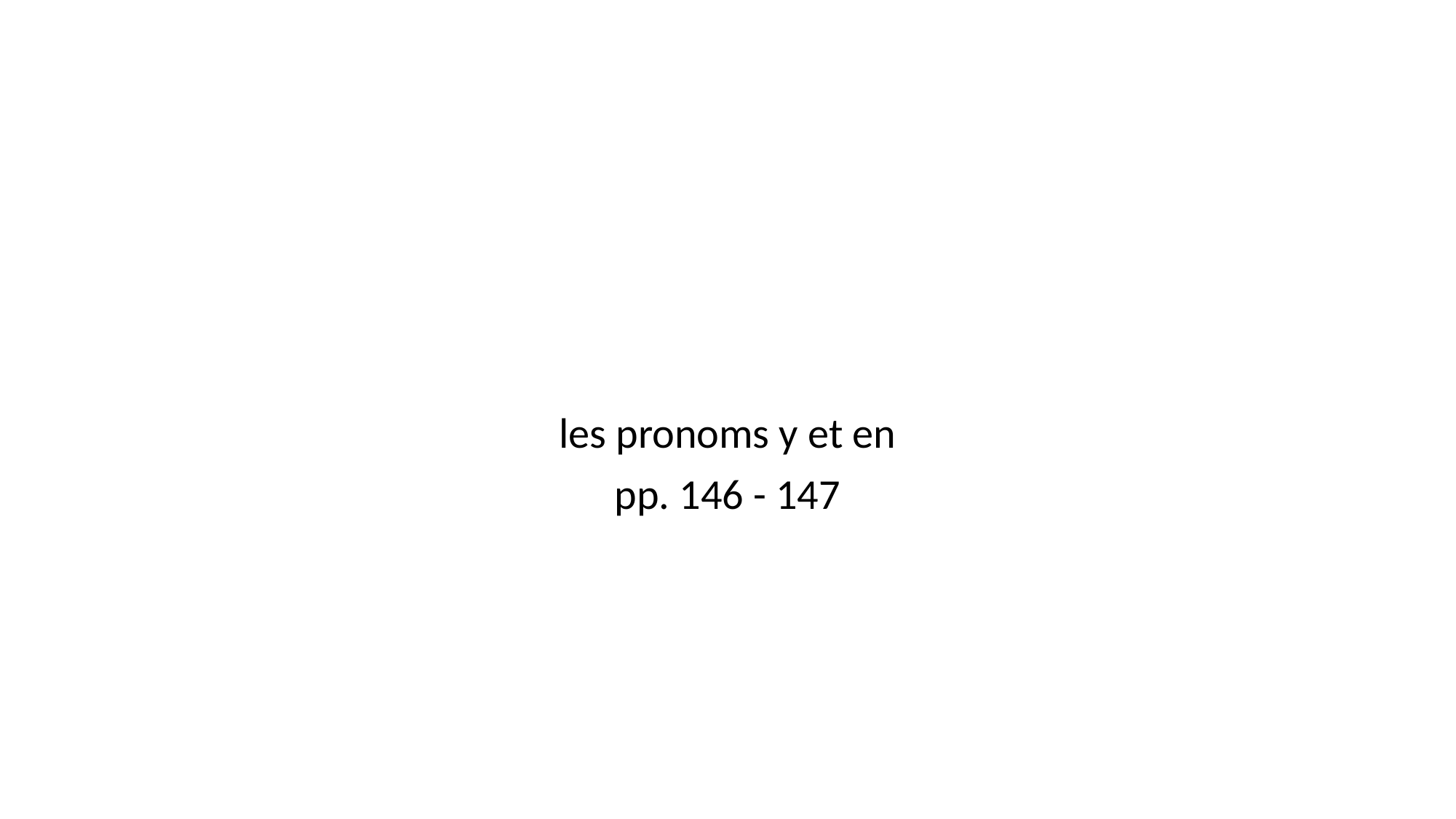

#

les pronoms y et en
pp. 146 - 147